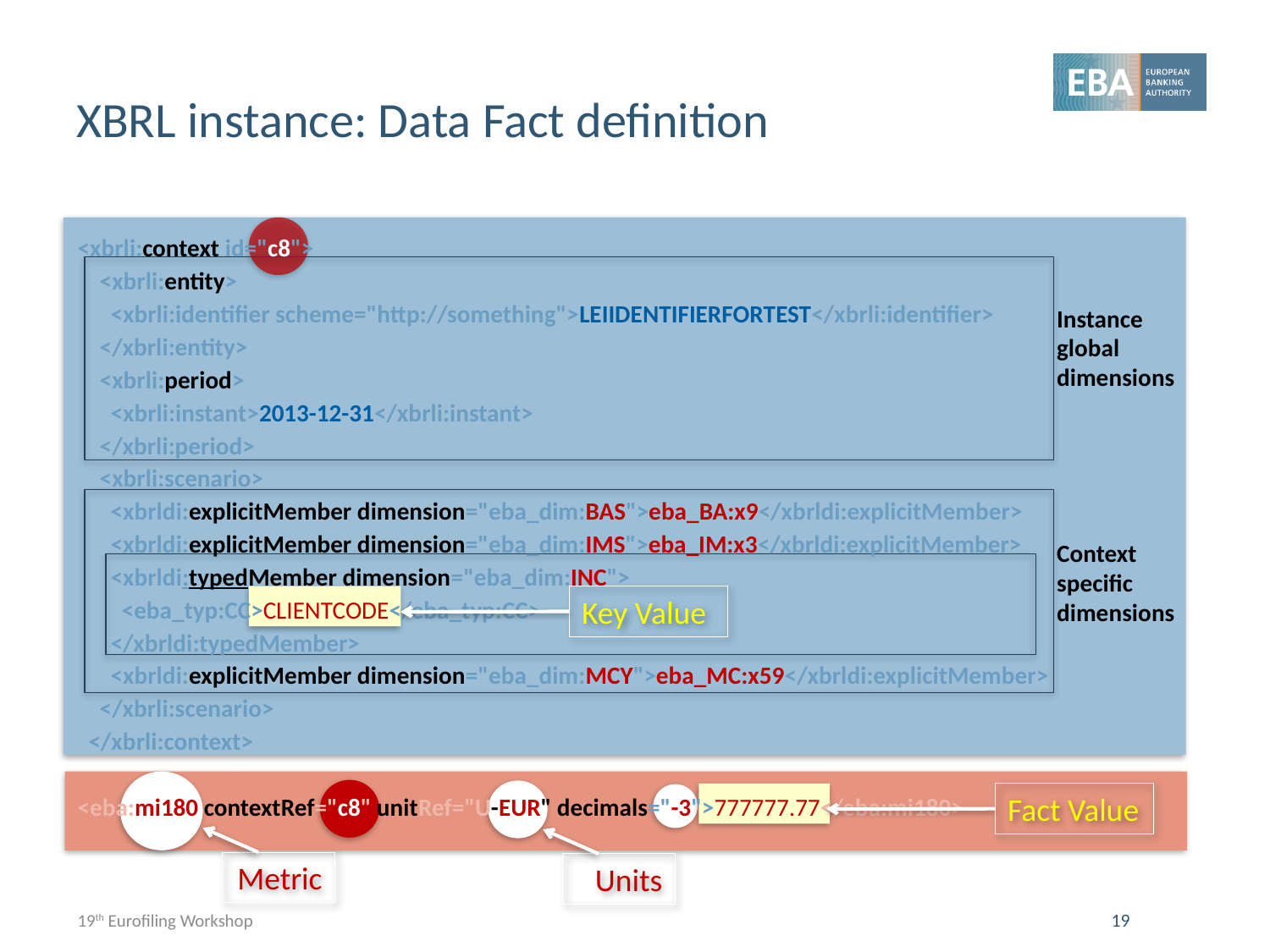

# XBRL instance: Data Fact definition

<xbrli:context id="c8">
    <xbrli:entity>
      <xbrli:identifier scheme="http://something">LEIIDENTIFIERFORTEST</xbrli:identifier>
    </xbrli:entity>
    <xbrli:period>
      <xbrli:instant>2013-12-31</xbrli:instant>
    </xbrli:period>
    <xbrli:scenario>
      <xbrldi:explicitMember dimension="eba_dim:BAS">eba_BA:x9</xbrldi:explicitMember>
      <xbrldi:explicitMember dimension="eba_dim:IMS">eba_IM:x3</xbrldi:explicitMember>
      <xbrldi:typedMember dimension="eba_dim:INC">
        <eba_typ:CC>CLIENTCODE</eba_typ:CC>
      </xbrldi:typedMember>
      <xbrldi:explicitMember dimension="eba_dim:MCY">eba_MC:x59</xbrldi:explicitMember>
    </xbrli:scenario>
  </xbrli:context>

<eba:mi180 contextRef="c8" unitRef="U-EUR" decimals="-3">777777.77</eba:mi180>

Instance
global
dimensions

Context
specific
dimensions

Key Value

Fact Value

Metric
Units
19
19th Eurofiling Workshop